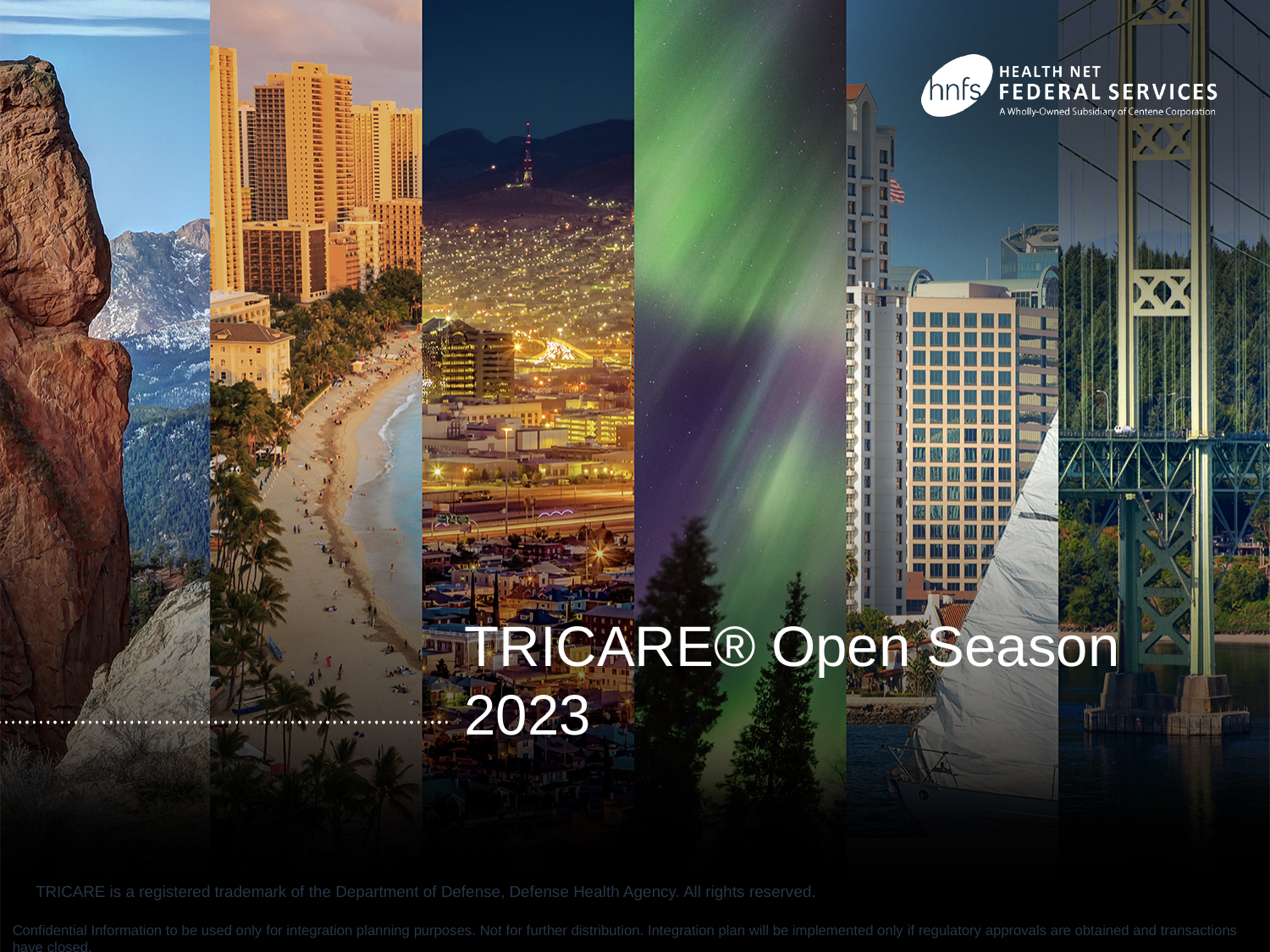

# TRICARE® Open Season 2023
TRICARE is a registered trademark of the Department of Defense, Defense Health Agency. All rights reserved.

Confidential Information to be used only for integration planning purposes. Not for further distribution. Integration plan will be implemented only if regulatory approvals are obtained and transactions have closed.